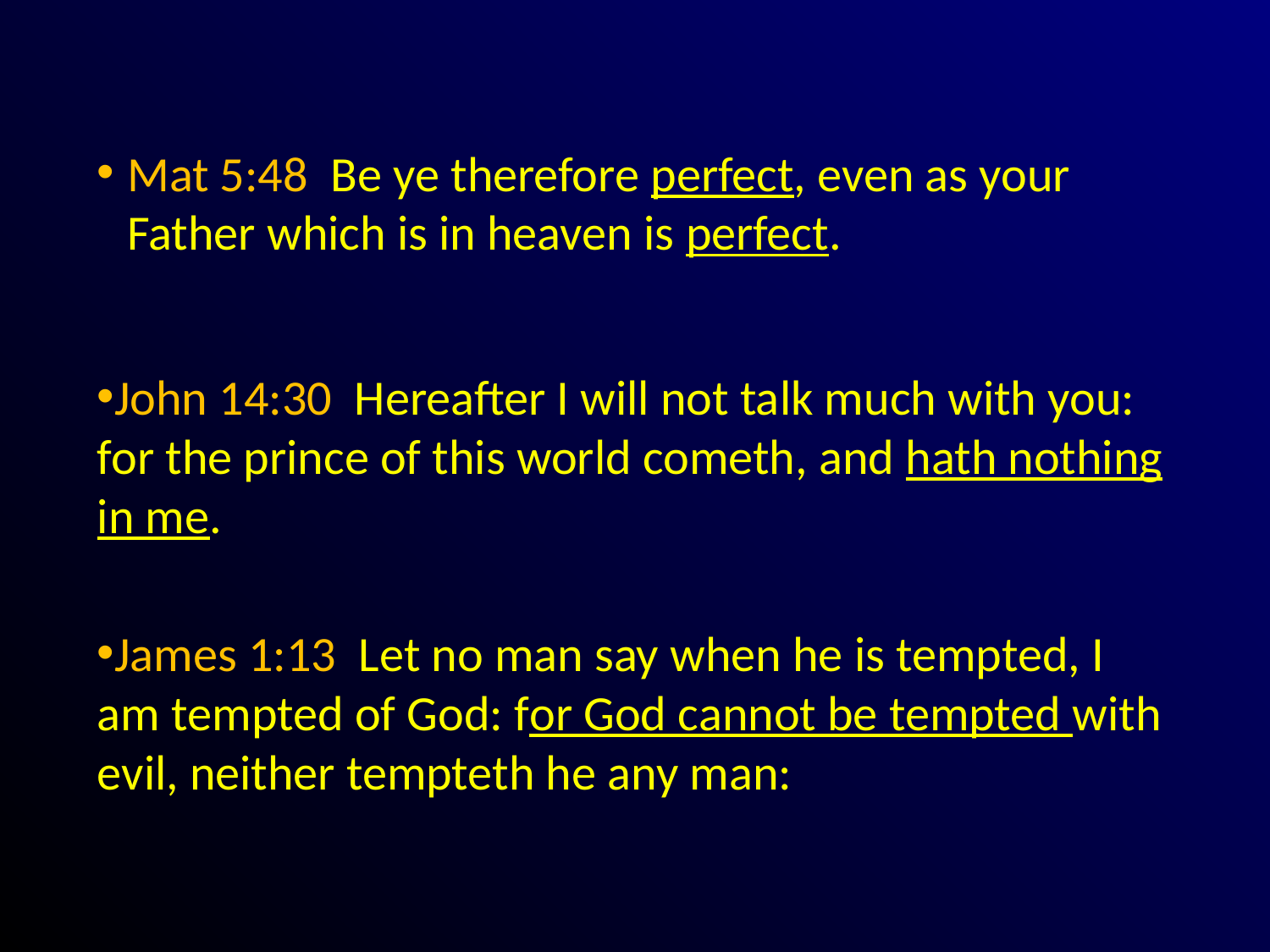

# Mat 5:48  Be ye therefore perfect, even as your Father which is in heaven is perfect.
John 14:30  Hereafter I will not talk much with you: for the prince of this world cometh, and hath nothing in me.

James 1:13  Let no man say when he is tempted, I am tempted of God: for God cannot be tempted with evil, neither tempteth he any man: